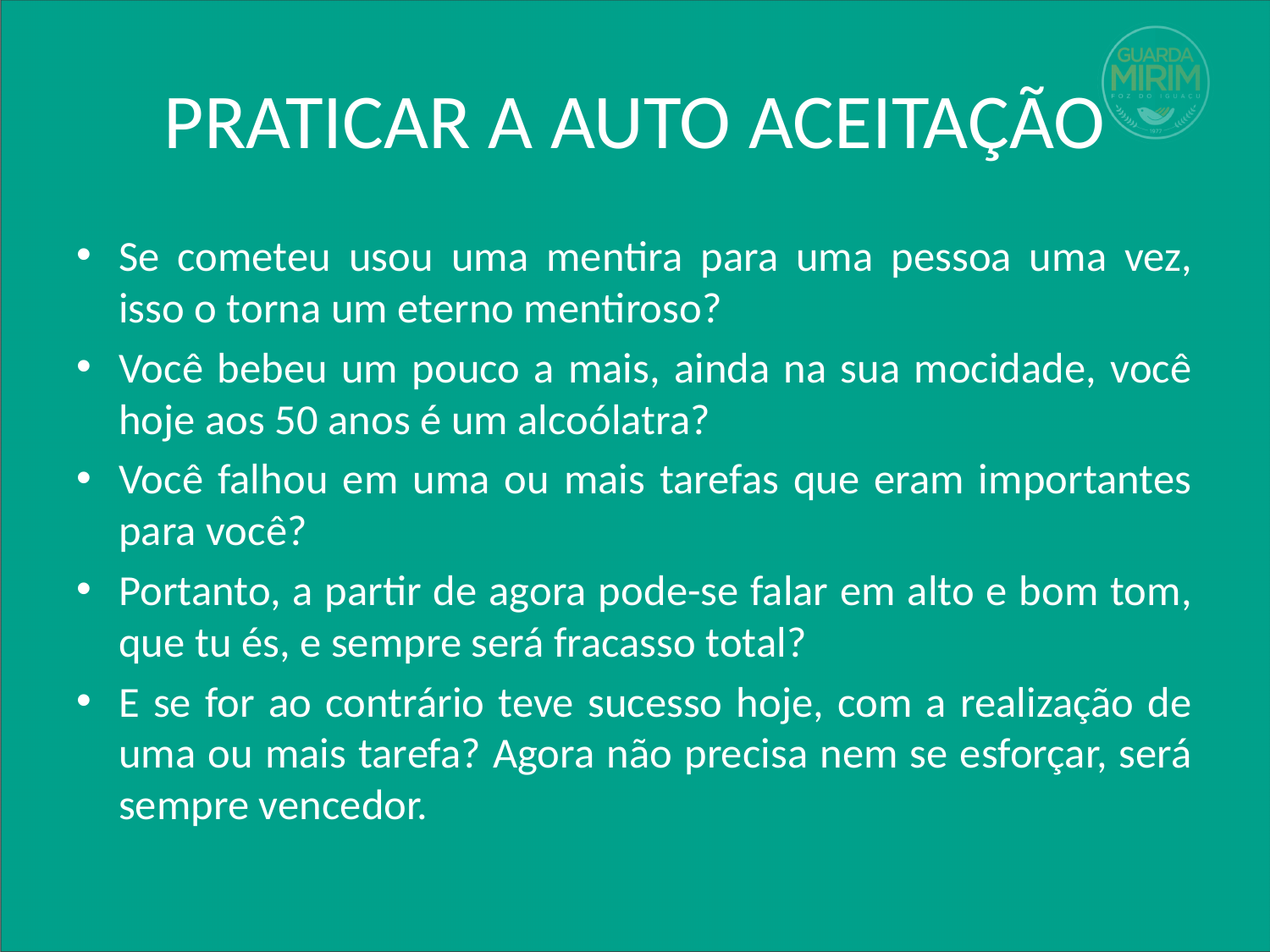

# PRATICAR A AUTO ACEITAÇÃO
Se cometeu usou uma mentira para uma pessoa uma vez, isso o torna um eterno mentiroso?
Você bebeu um pouco a mais, ainda na sua mocidade, você hoje aos 50 anos é um alcoólatra?
Você falhou em uma ou mais tarefas que eram importantes para você?
Portanto, a partir de agora pode-se falar em alto e bom tom, que tu és, e sempre será fracasso total?
E se for ao contrário teve sucesso hoje, com a realização de uma ou mais tarefa? Agora não precisa nem se esforçar, será sempre vencedor.